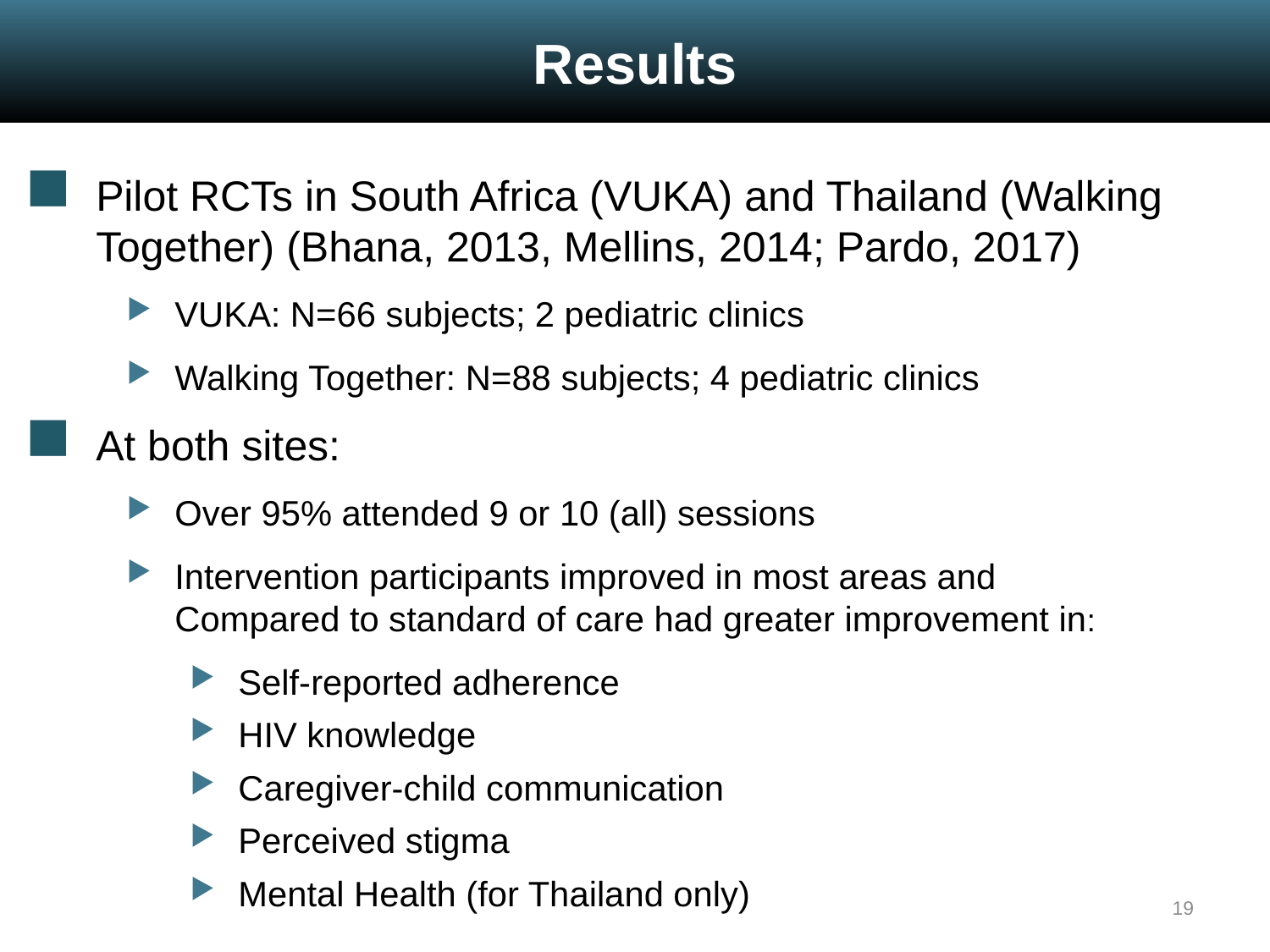

Results
Pilot RCTs in South Africa (VUKA) and Thailand (Walking Together) (Bhana, 2013, Mellins, 2014; Pardo, 2017)
VUKA: N=66 subjects; 2 pediatric clinics
Walking Together: N=88 subjects; 4 pediatric clinics
At both sites:
Over 95% attended 9 or 10 (all) sessions
Intervention participants improved in most areas and
Compared to standard of care had greater improvement in:
Self-reported adherence
HIV knowledge
Caregiver-child communication
Perceived stigma
Mental Health (for Thailand only)
19